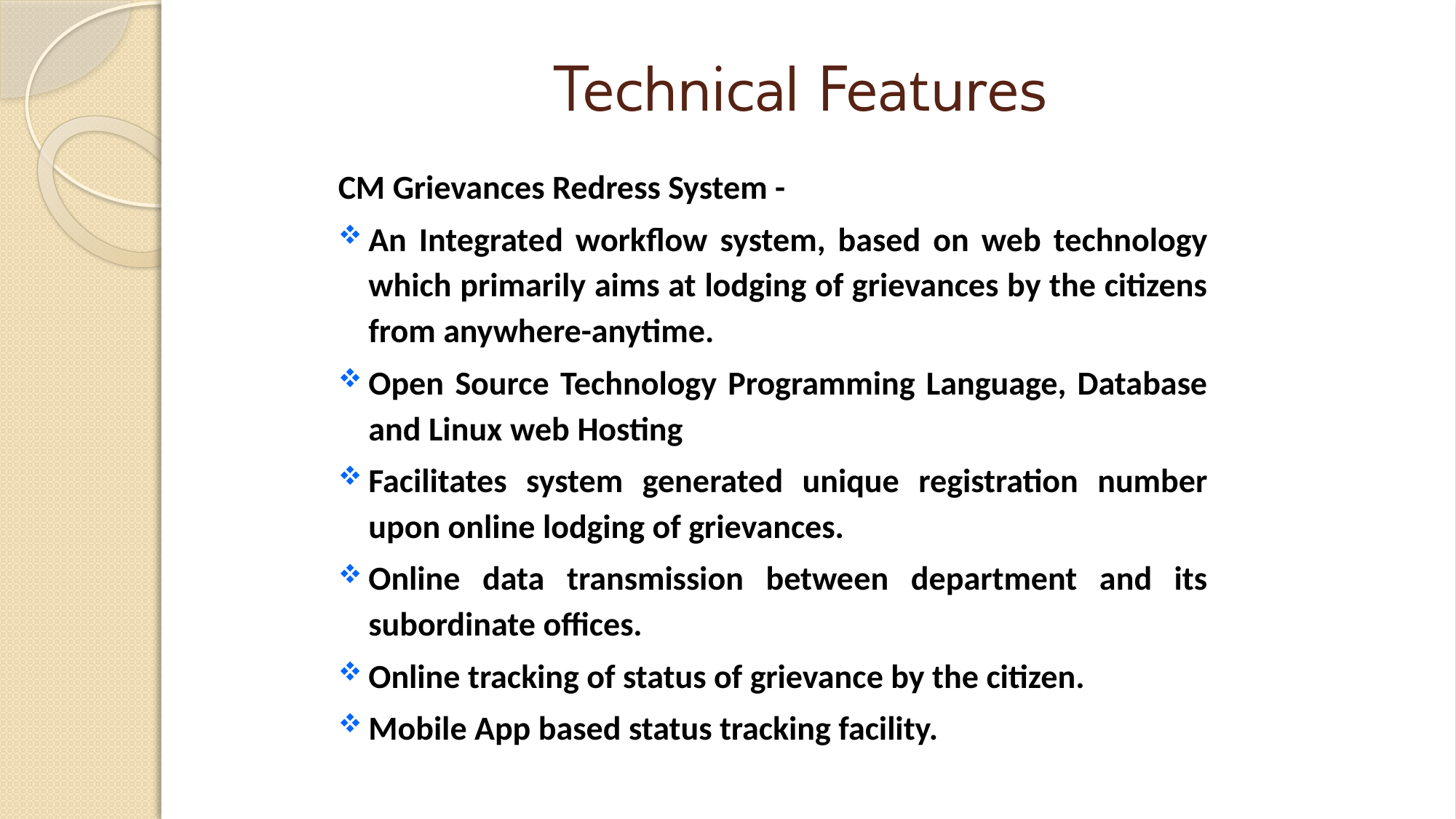

# Technical Features
CM Grievances Redress System -
An Integrated workflow system, based on web technology which primarily aims at lodging of grievances by the citizens from anywhere-anytime.
Open Source Technology Programming Language, Database and Linux web Hosting
Facilitates system generated unique registration number upon online lodging of grievances.
Online data transmission between department and its subordinate offices.
Online tracking of status of grievance by the citizen.
Mobile App based status tracking facility.